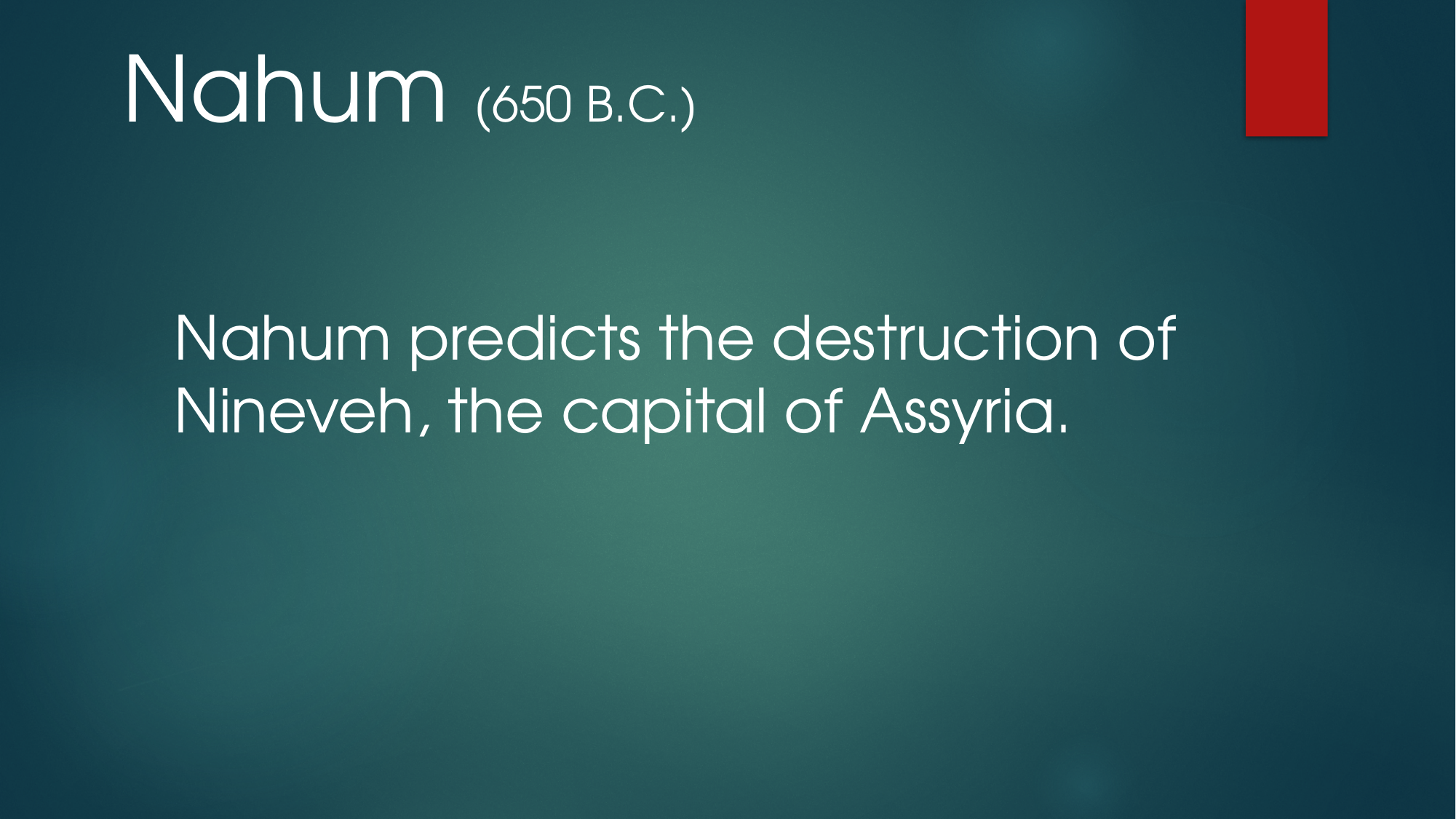

Nahum (650 B.C.)
Nahum predicts the destruction of
Nineveh, the capital of Assyria.